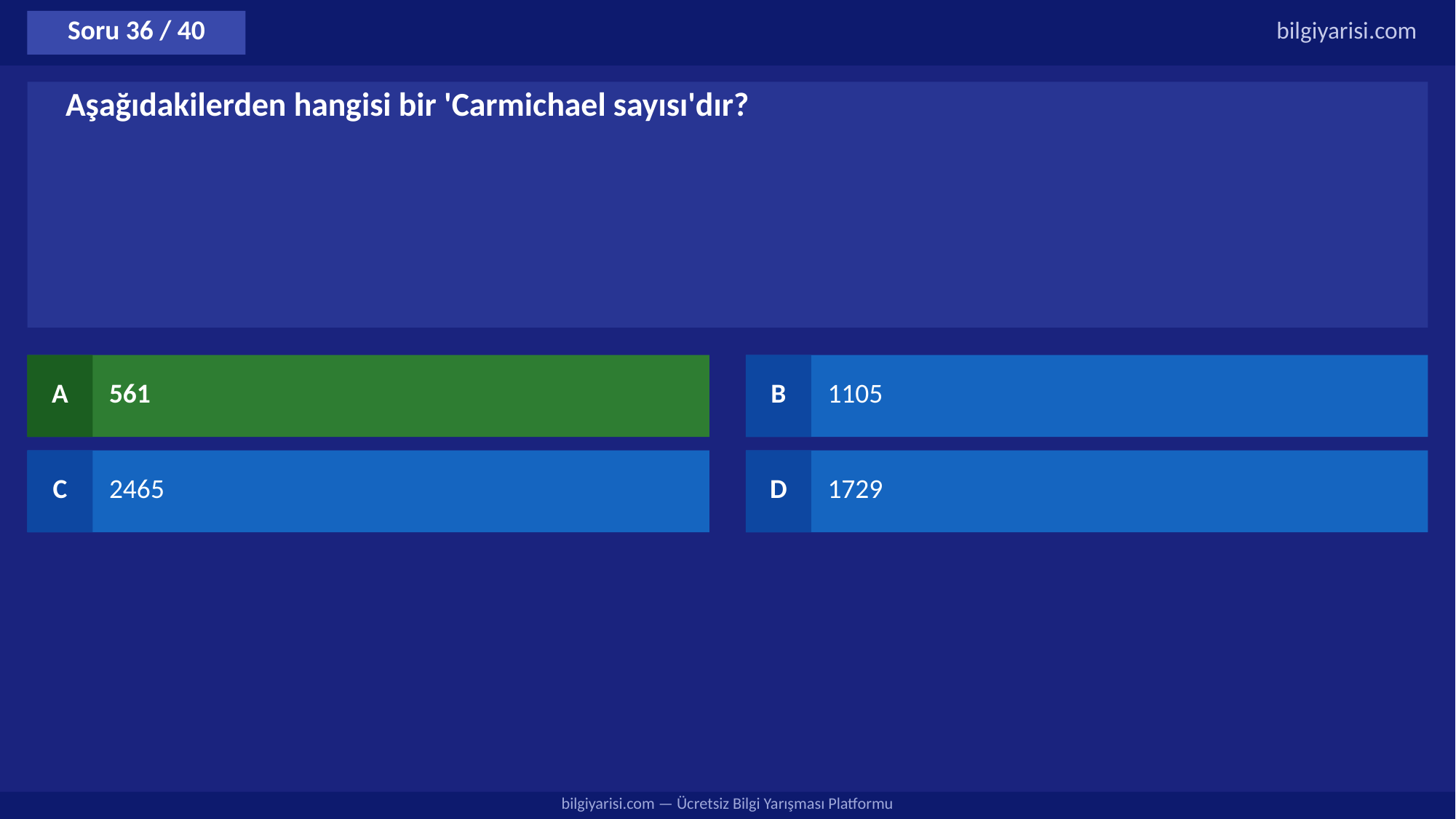

Soru 36 / 40
bilgiyarisi.com

Aşağıdakilerden hangisi bir 'Carmichael sayısı'dır?

A
561

B
1105

C
2465

D
1729
bilgiyarisi.com — Ücretsiz Bilgi Yarışması Platformu